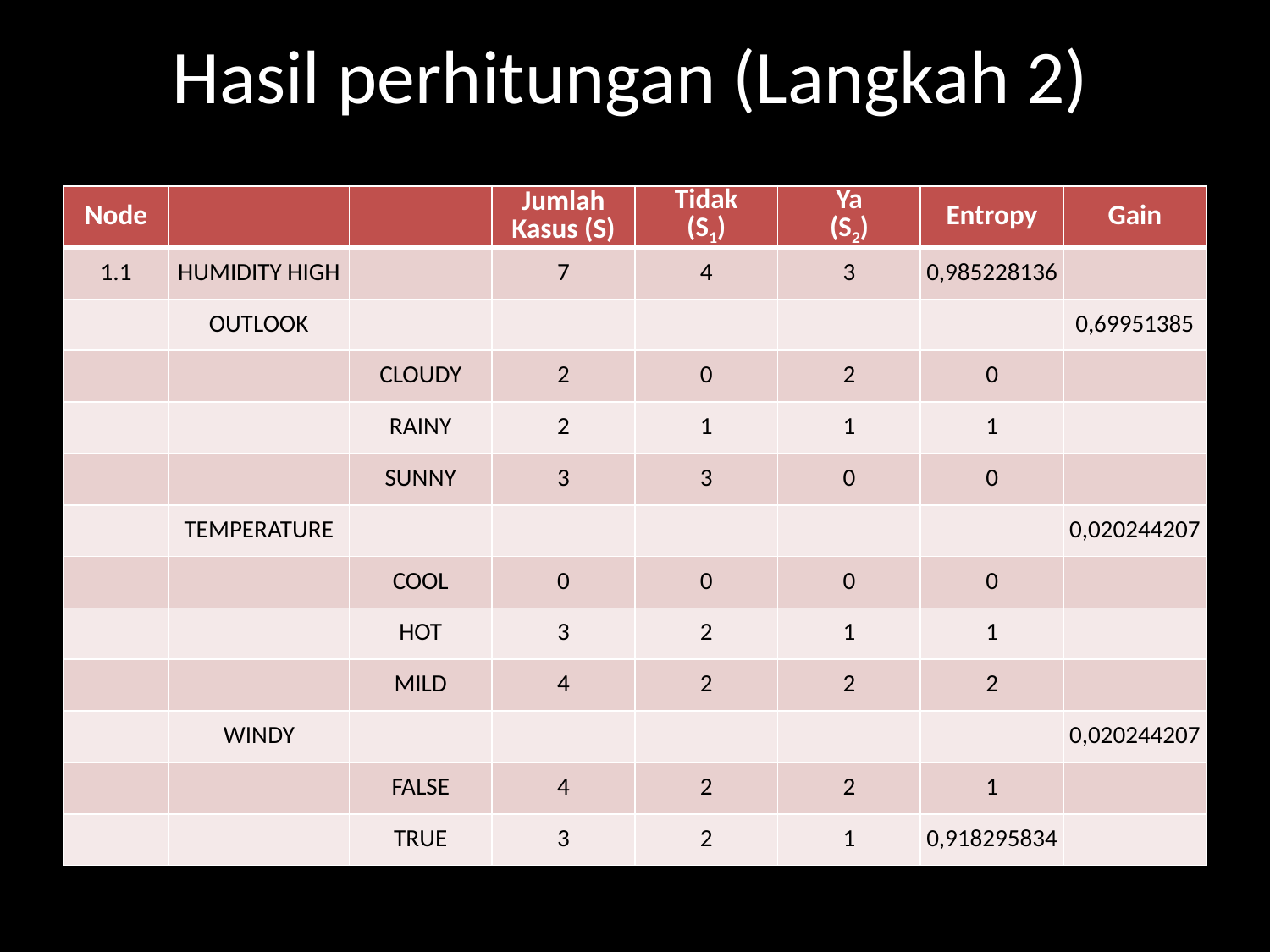

Hasil perhitungan (Langkah 2)
| Node |  |  | Jumlah Kasus (S) | Tidak (S1) | Ya (S2) | Entropy | Gain |
| --- | --- | --- | --- | --- | --- | --- | --- |
| 1.1 | HUMIDITY HIGH |  | 7 | 4 | 3 | 0,985228136 |  |
|  | OUTLOOK |  |  |  |  |  | 0,69951385 |
|  |  | CLOUDY | 2 | 0 | 2 | 0 |  |
|  |  | RAINY | 2 | 1 | 1 | 1 |  |
|  |  | SUNNY | 3 | 3 | 0 | 0 |  |
|  | TEMPERATURE |  |  |  |  |  | 0,020244207 |
|  |  | COOL | 0 | 0 | 0 | 0 |  |
|  |  | HOT | 3 | 2 | 1 | 1 |  |
|  |  | MILD | 4 | 2 | 2 | 2 |  |
|  | WINDY |  |  |  |  |  | 0,020244207 |
|  |  | FALSE | 4 | 2 | 2 | 1 |  |
|  |  | TRUE | 3 | 2 | 1 | 0,918295834 |  |